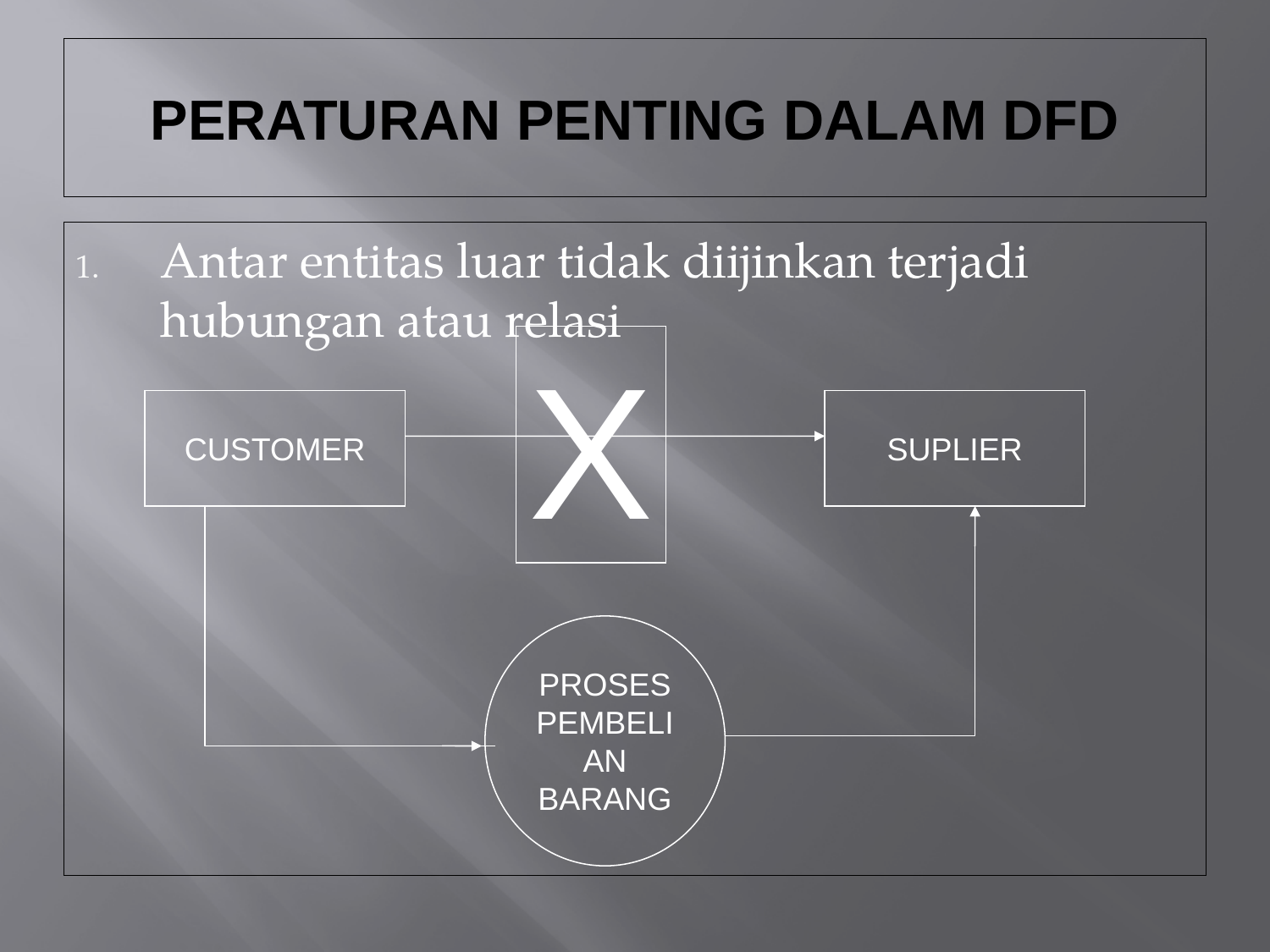

# PERATURAN PENTING DALAM DFD
Antar entitas luar tidak diijinkan terjadi hubungan atau relasi

X
CUSTOMER
SUPLIER

PROSES PEMBELIAN BARANG